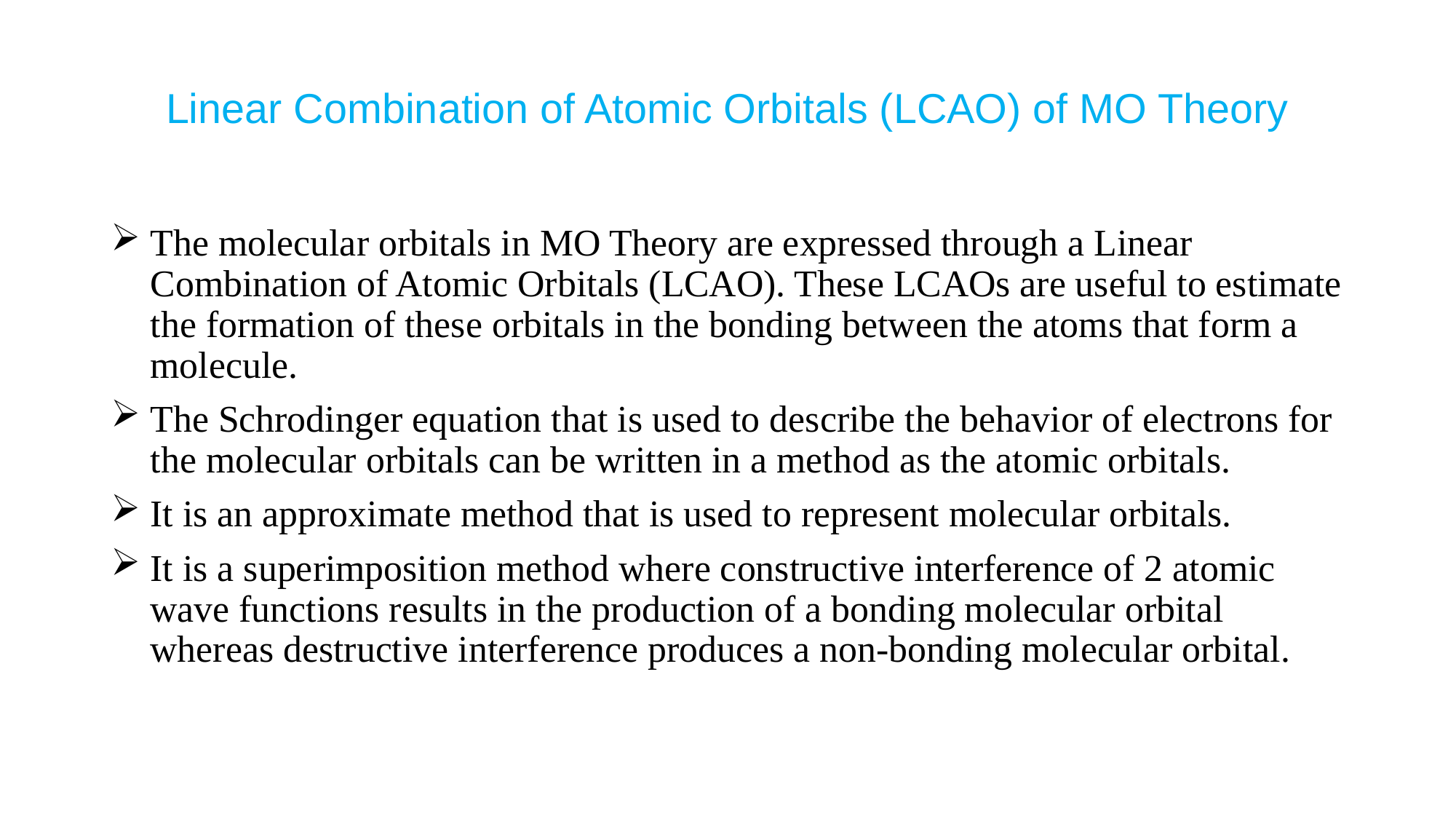

# Linear Combination of Atomic Orbitals (LCAO) of MO Theory
The molecular orbitals in MO Theory are expressed through a Linear Combination of Atomic Orbitals (LCAO). These LCAOs are useful to estimate the formation of these orbitals in the bonding between the atoms that form a molecule.
The Schrodinger equation that is used to describe the behavior of electrons for the molecular orbitals can be written in a method as the atomic orbitals.
It is an approximate method that is used to represent molecular orbitals.
It is a superimposition method where constructive interference of 2 atomic wave functions results in the production of a bonding molecular orbital whereas destructive interference produces a non-bonding molecular orbital.